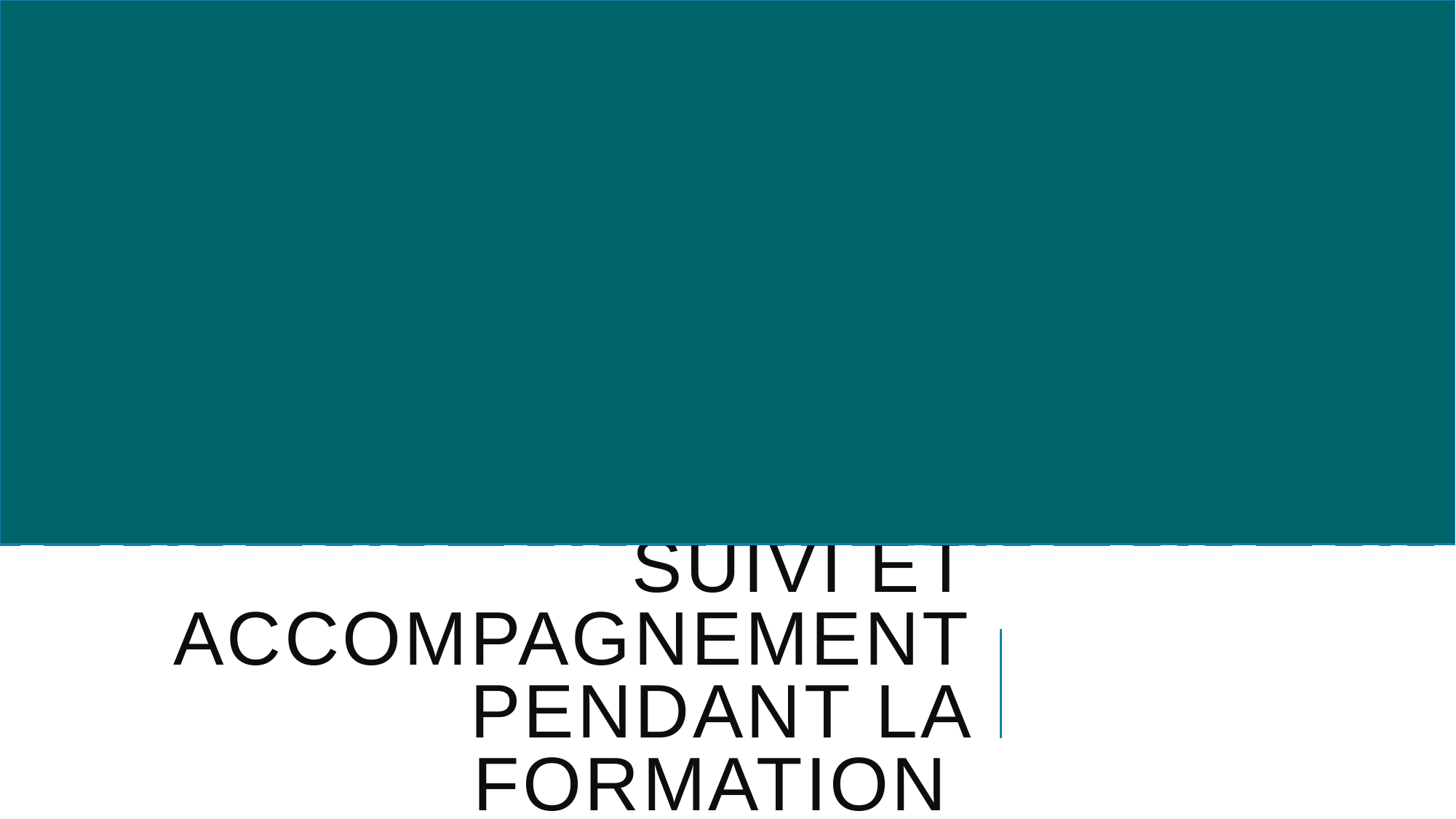

# Suivi et accompagnement pendant la formation